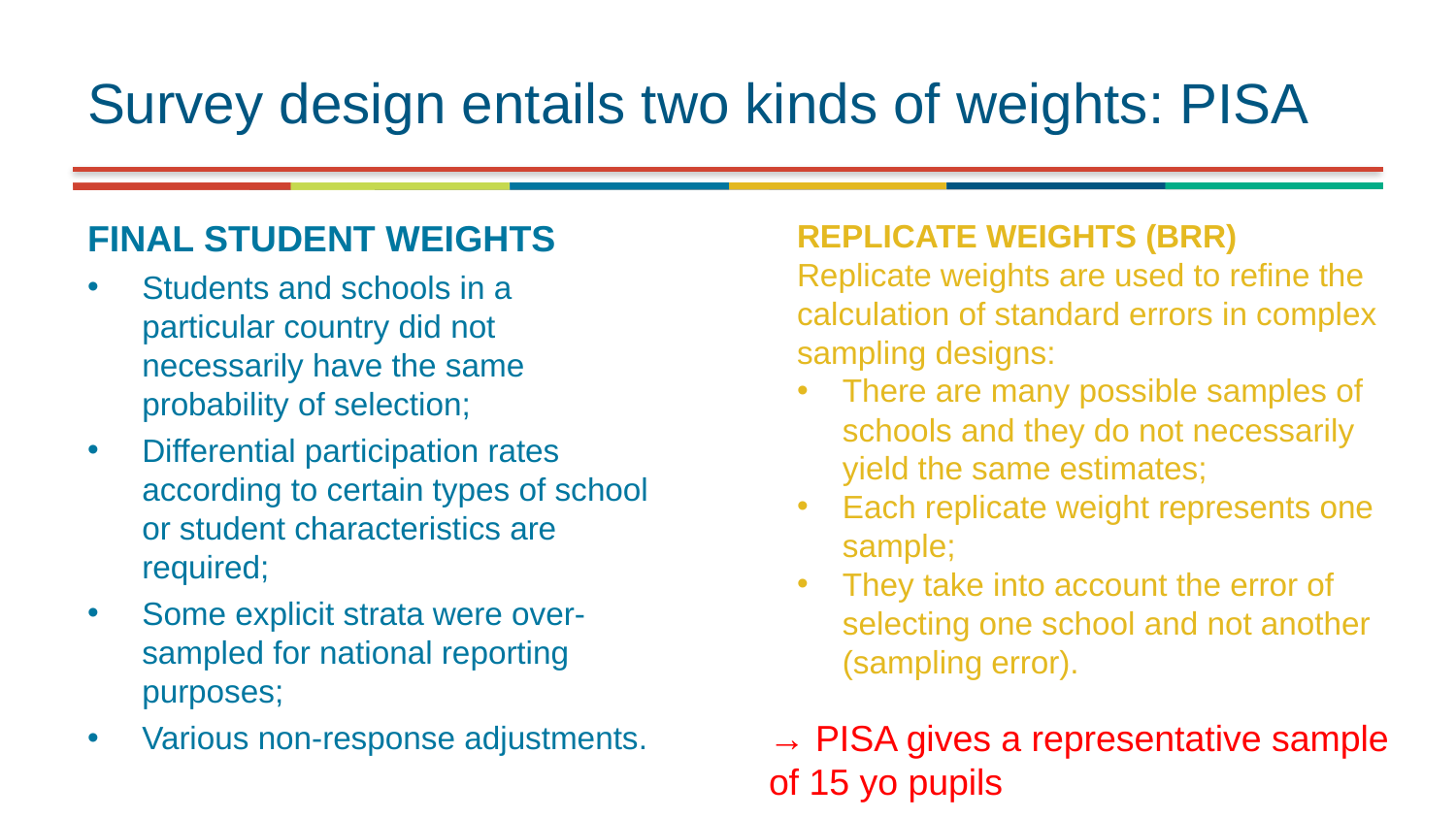

# Survey design entails two kinds of weights: PISA
FINAL STUDENT WEIGHTS
Students and schools in a particular country did not necessarily have the same probability of selection;
Differential participation rates according to certain types of school or student characteristics are required;
Some explicit strata were over-sampled for national reporting purposes;
Various non-response adjustments.

REPLICATE WEIGHTS (BRR)
Replicate weights are used to refine the calculation of standard errors in complex sampling designs:
There are many possible samples of schools and they do not necessarily yield the same estimates;
Each replicate weight represents one sample;
They take into account the error of selecting one school and not another (sampling error).

→ PISA gives a representative sample of 15 yo pupils